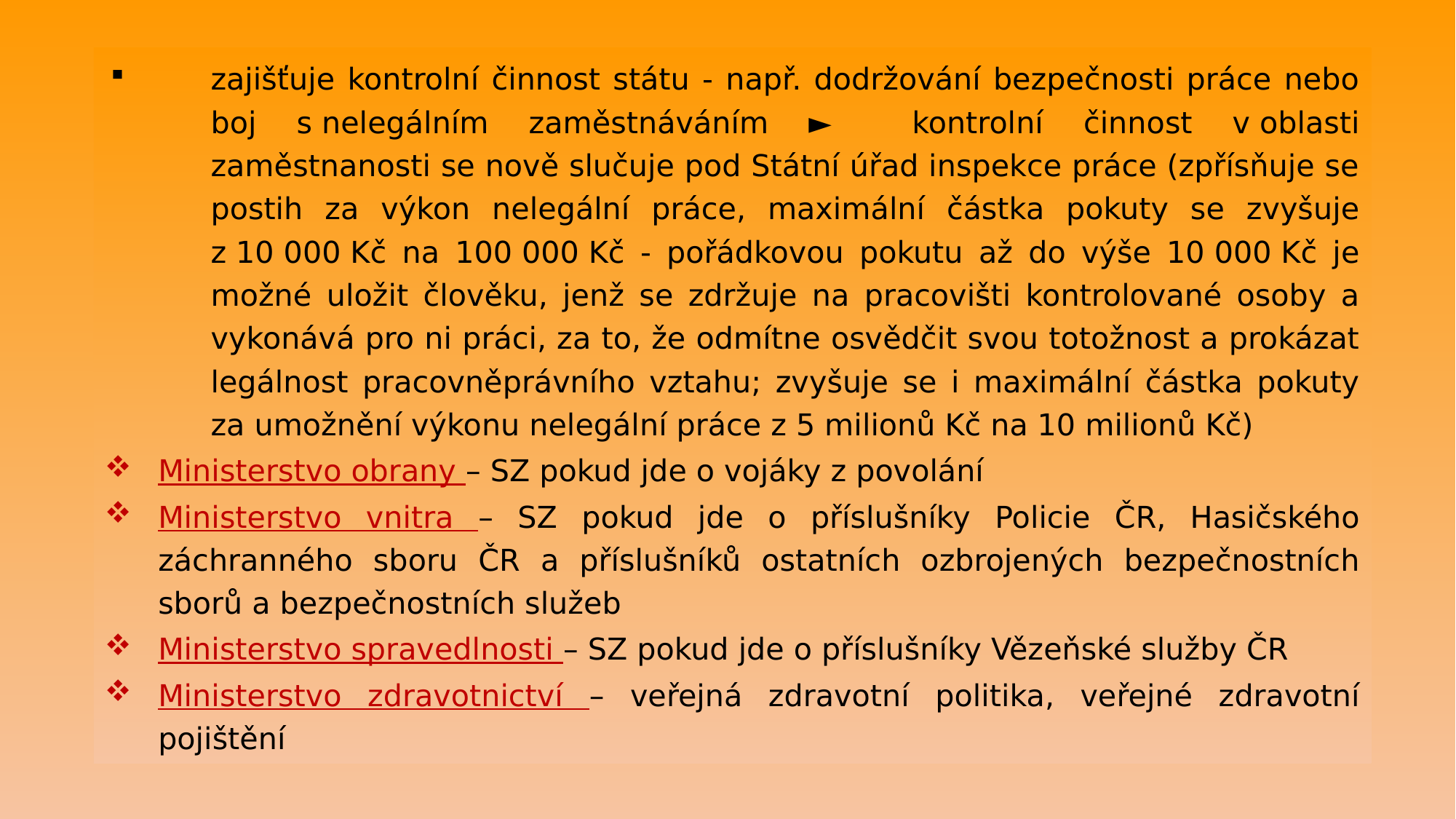

zajišťuje kontrolní činnost státu - např. dodržování bezpečnosti práce nebo boj s nelegálním zaměstnáváním ►  kontrolní činnost v oblasti zaměstnanosti se nově slučuje pod Státní úřad inspekce práce (zpřísňuje se postih za výkon nelegální práce, maximální částka pokuty se zvyšuje z 10 000 Kč na 100 000 Kč - pořádkovou pokutu až do výše 10 000 Kč je možné uložit člověku, jenž se zdržuje na pracovišti kontrolované osoby a vykonává pro ni práci, za to, že odmítne osvědčit svou totožnost a prokázat legálnost pracovněprávního vztahu; zvyšuje se i maximální částka pokuty za umožnění výkonu nelegální práce z 5 milionů Kč na 10 milionů Kč)
Ministerstvo obrany – SZ pokud jde o vojáky z povolání
Ministerstvo vnitra – SZ pokud jde o příslušníky Policie ČR, Hasičského záchranného sboru ČR a příslušníků ostatních ozbrojených bezpečnostních sborů a bezpečnostních služeb
Ministerstvo spravedlnosti – SZ pokud jde o příslušníky Vězeňské služby ČR
Ministerstvo zdravotnictví – veřejná zdravotní politika, veřejné zdravotní pojištění